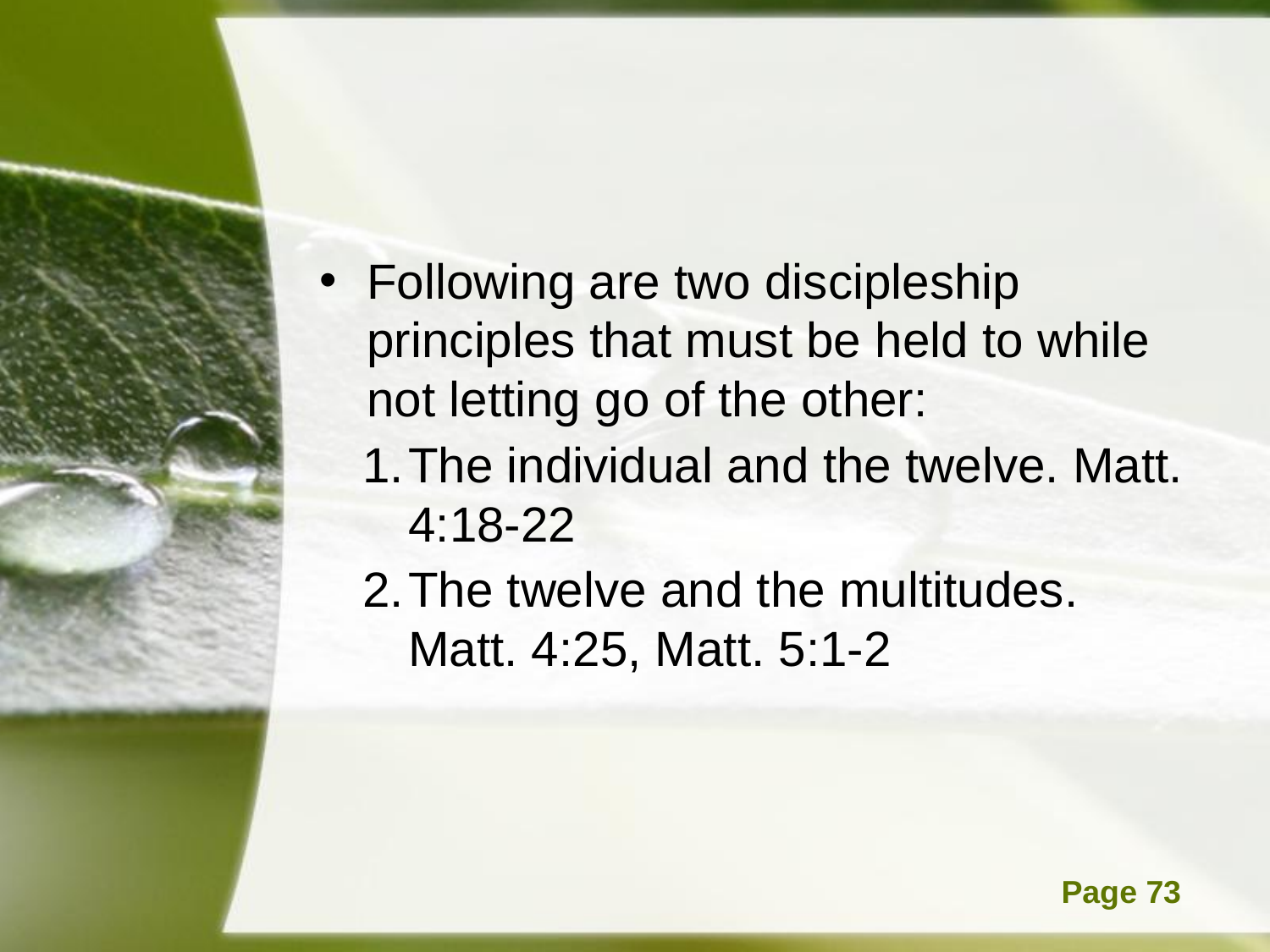

#
Following are two discipleship principles that must be held to while not letting go of the other:
The individual and the twelve. Matt. 4:18-22
The twelve and the multitudes. Matt. 4:25, Matt. 5:1-2